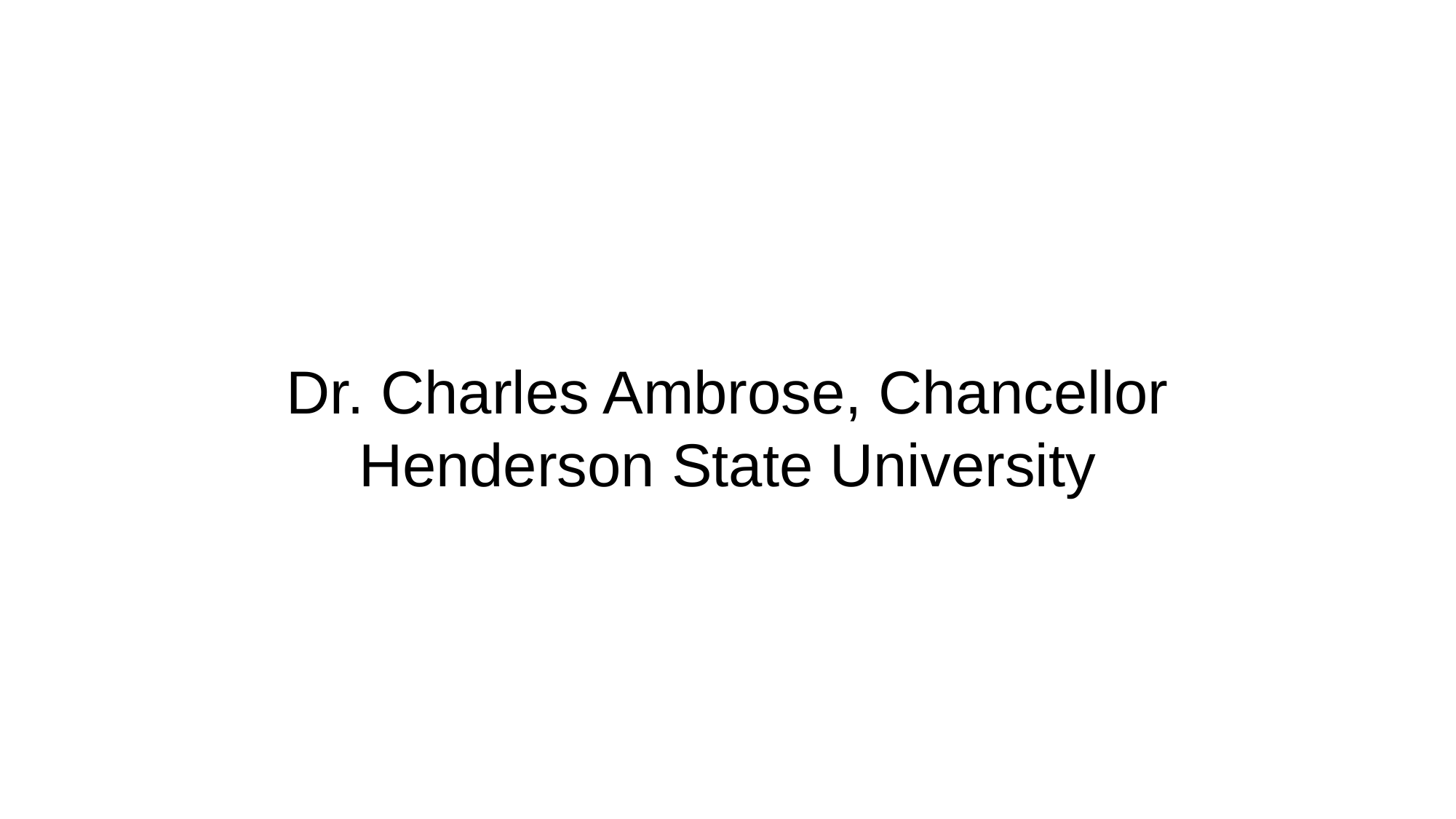

Dr. Charles Ambrose, Chancellor
Henderson State University